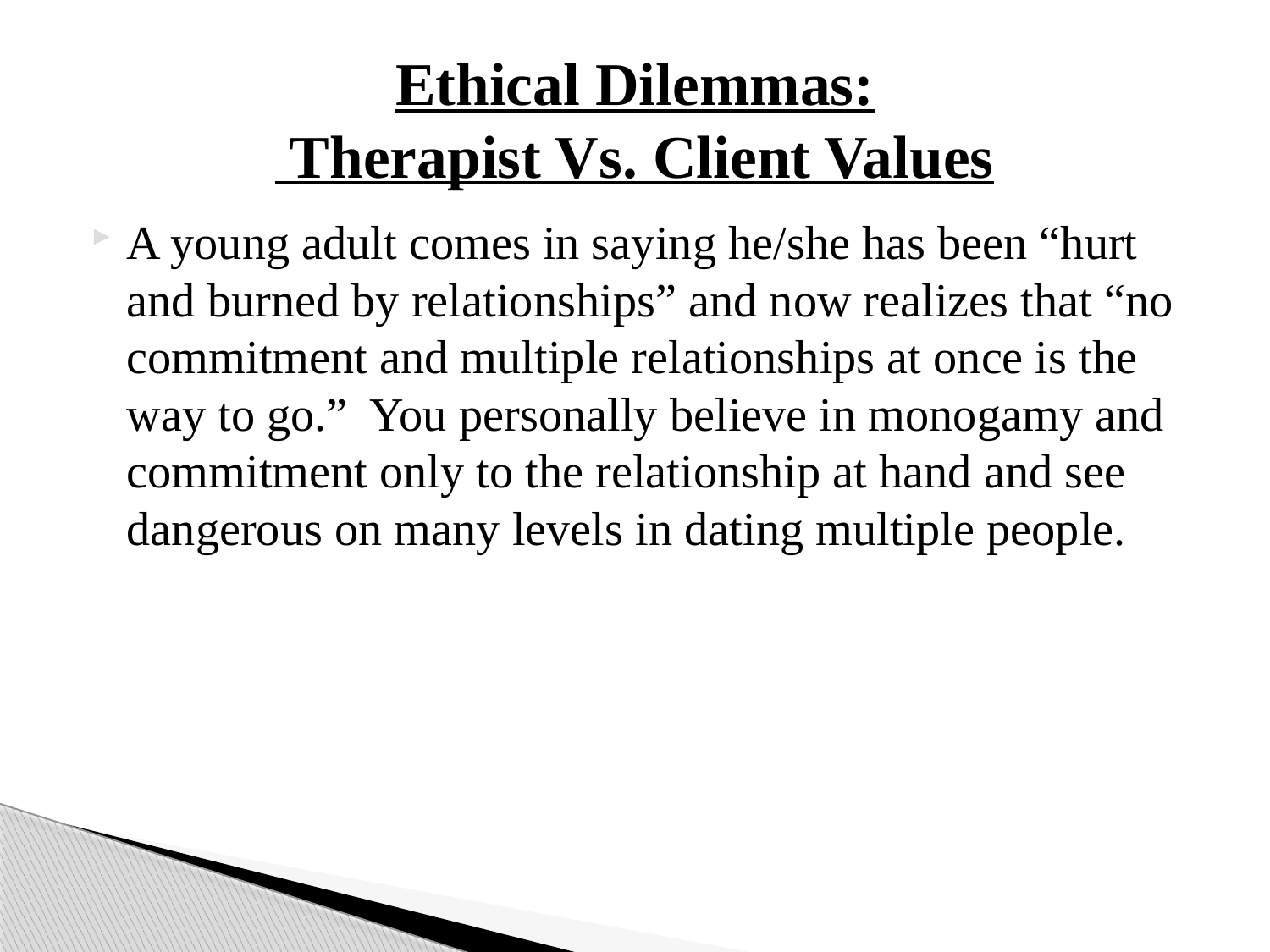

# Ethical Dilemmas: Therapist Vs. Client Values
A young adult comes in saying he/she has been “hurt and burned by relationships” and now realizes that “no commitment and multiple relationships at once is the way to go.”  You personally believe in monogamy and commitment only to the relationship at hand and see dangerous on many levels in dating multiple people.